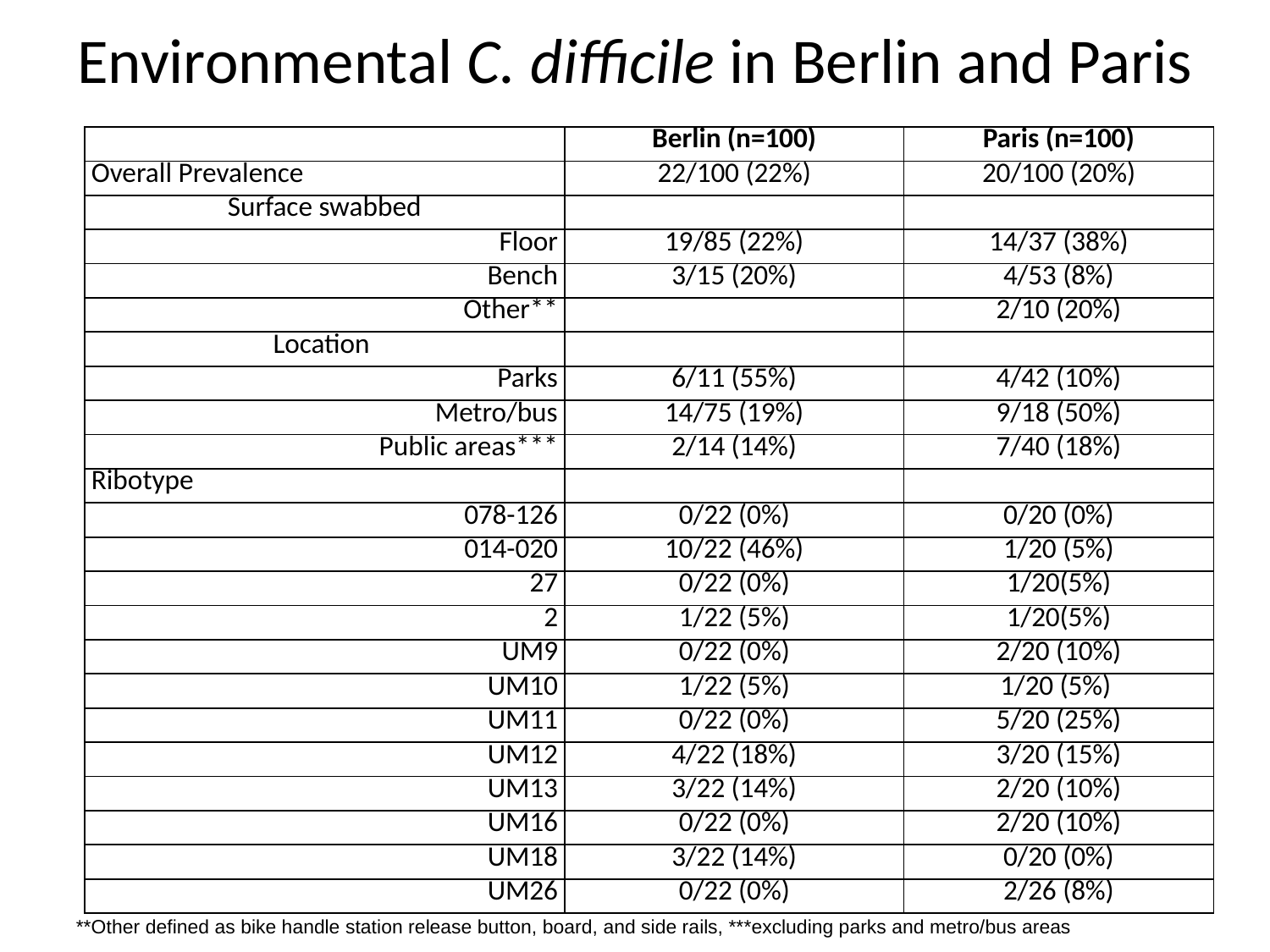

# Environmental C. difficile in Berlin and Paris
|  | Berlin (n=100) | Paris (n=100) |
| --- | --- | --- |
| Overall Prevalence | 22/100 (22%) | 20/100 (20%) |
| Surface swabbed |  |  |
| Floor | 19/85 (22%) | 14/37 (38%) |
| Bench | 3/15 (20%) | 4/53 (8%) |
| Other\*\* |  | 2/10 (20%) |
| Location |  |  |
| Parks | 6/11 (55%) | 4/42 (10%) |
| Metro/bus | 14/75 (19%) | 9/18 (50%) |
| Public areas\*\*\* | 2/14 (14%) | 7/40 (18%) |
| Ribotype |  |  |
| 078-126 | 0/22 (0%) | 0/20 (0%) |
| 014-020 | 10/22 (46%) | 1/20 (5%) |
| 27 | 0/22 (0%) | 1/20(5%) |
| 2 | 1/22 (5%) | 1/20(5%) |
| UM9 | 0/22 (0%) | 2/20 (10%) |
| UM10 | 1/22 (5%) | 1/20 (5%) |
| UM11 | 0/22 (0%) | 5/20 (25%) |
| UM12 | 4/22 (18%) | 3/20 (15%) |
| UM13 | 3/22 (14%) | 2/20 (10%) |
| UM16 | 0/22 (0%) | 2/20 (10%) |
| UM18 | 3/22 (14%) | 0/20 (0%) |
| UM26 | 0/22 (0%) | 2/26 (8%) |
**Other defined as bike handle station release button, board, and side rails, ***excluding parks and metro/bus areas